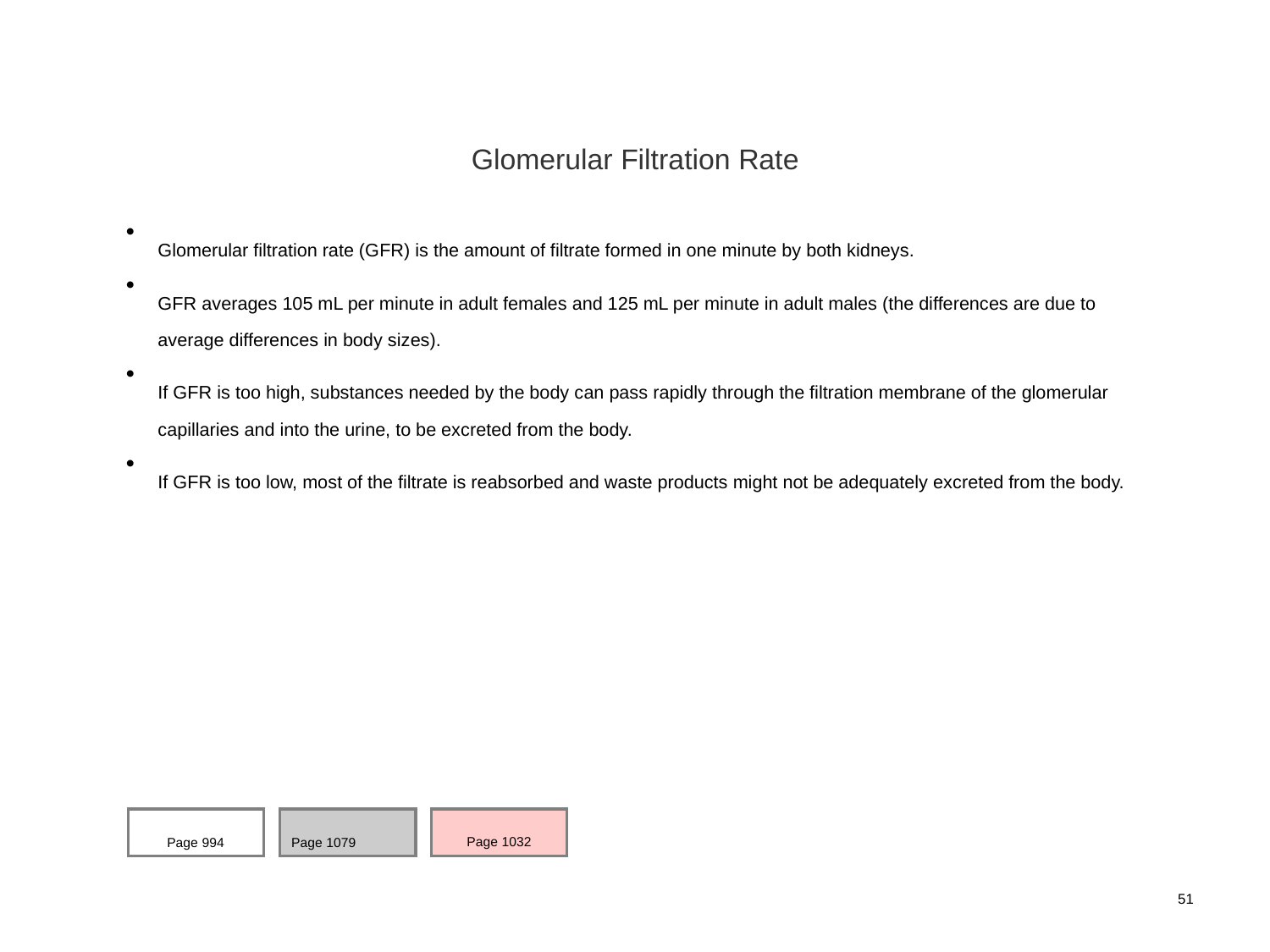

Glomerular Filtration Rate
Glomerular filtration rate (GFR) is the amount of filtrate formed in one minute by both kidneys.
GFR averages 105 mL per minute in adult females and 125 mL per minute in adult males (the differences are due to average differences in body sizes).
If GFR is too high, substances needed by the body can pass rapidly through the filtration membrane of the glomerular capillaries and into the urine, to be excreted from the body.
If GFR is too low, most of the filtrate is reabsorbed and waste products might not be adequately excreted from the body.

Page 994

Page 1079

Page 1032
51